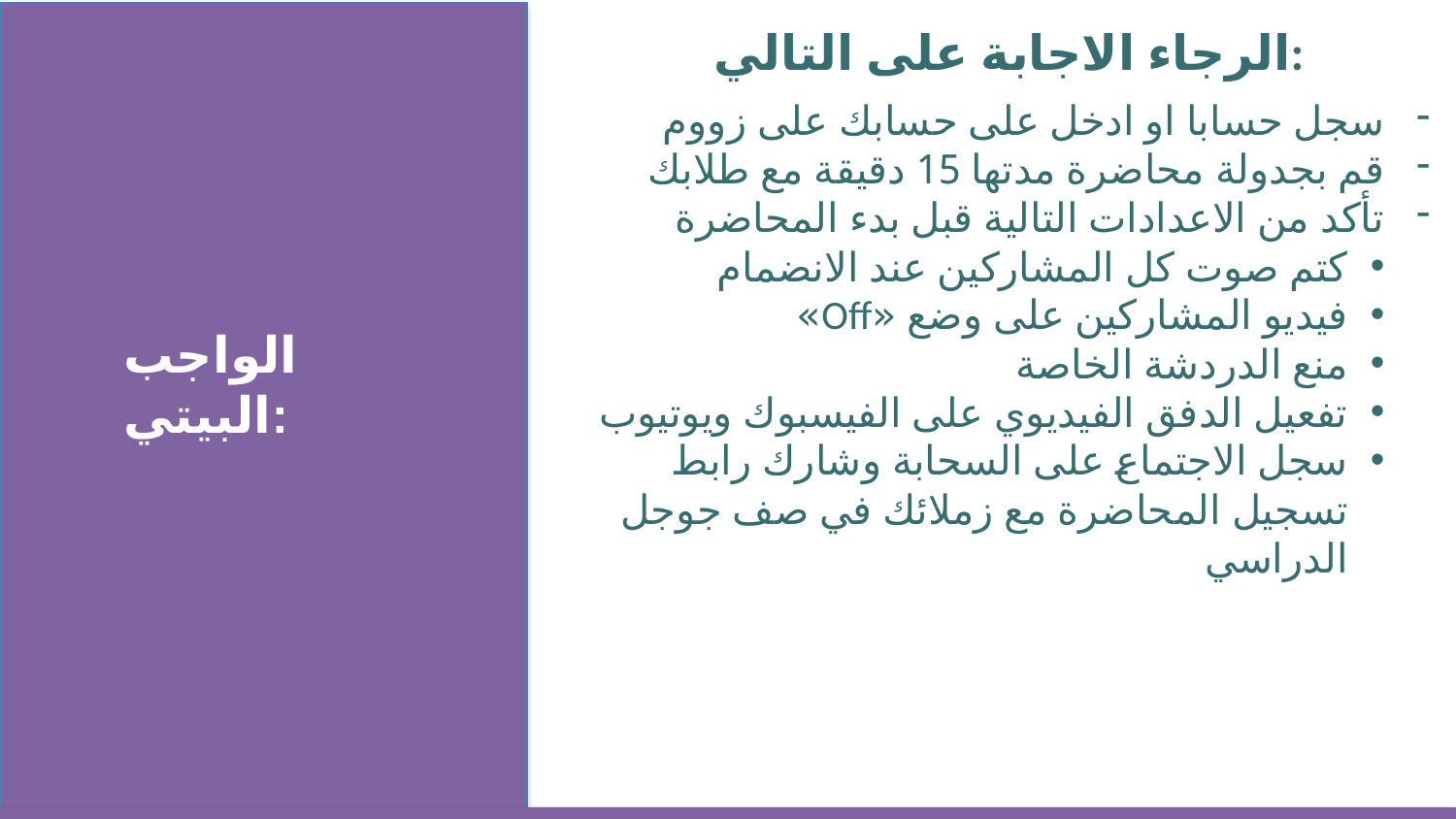

الرجاء الاجابة على التالي:
سجل حسابا او ادخل على حسابك على زووم
قم بجدولة محاضرة مدتها 15 دقيقة مع طلابك
تأكد من الاعدادات التالية قبل بدء المحاضرة
كتم صوت كل المشاركين عند الانضمام
فيديو المشاركين على وضع «Off»
منع الدردشة الخاصة
تفعيل الدفق الفيديوي على الفيسبوك ويوتيوب
سجل الاجتماع على السحابة وشارك رابط تسجيل المحاضرة مع زملائك في صف جوجل الدراسي
الواجب البيتي: